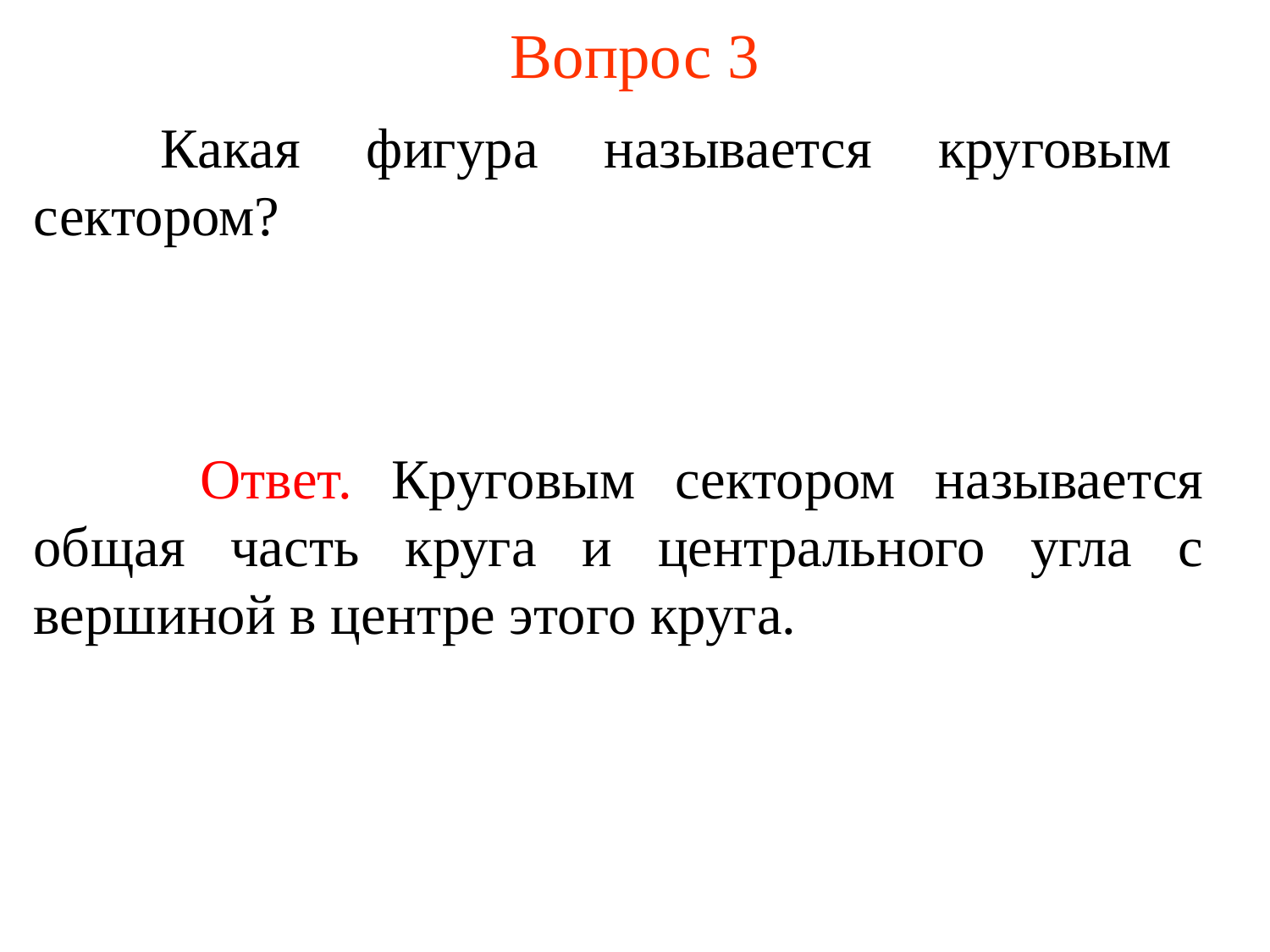

# Вопрос 3
	Какая фигура называется круговым сектором?
	 Ответ. Круговым сектором называется общая часть круга и центрального угла с вершиной в центре этого круга.